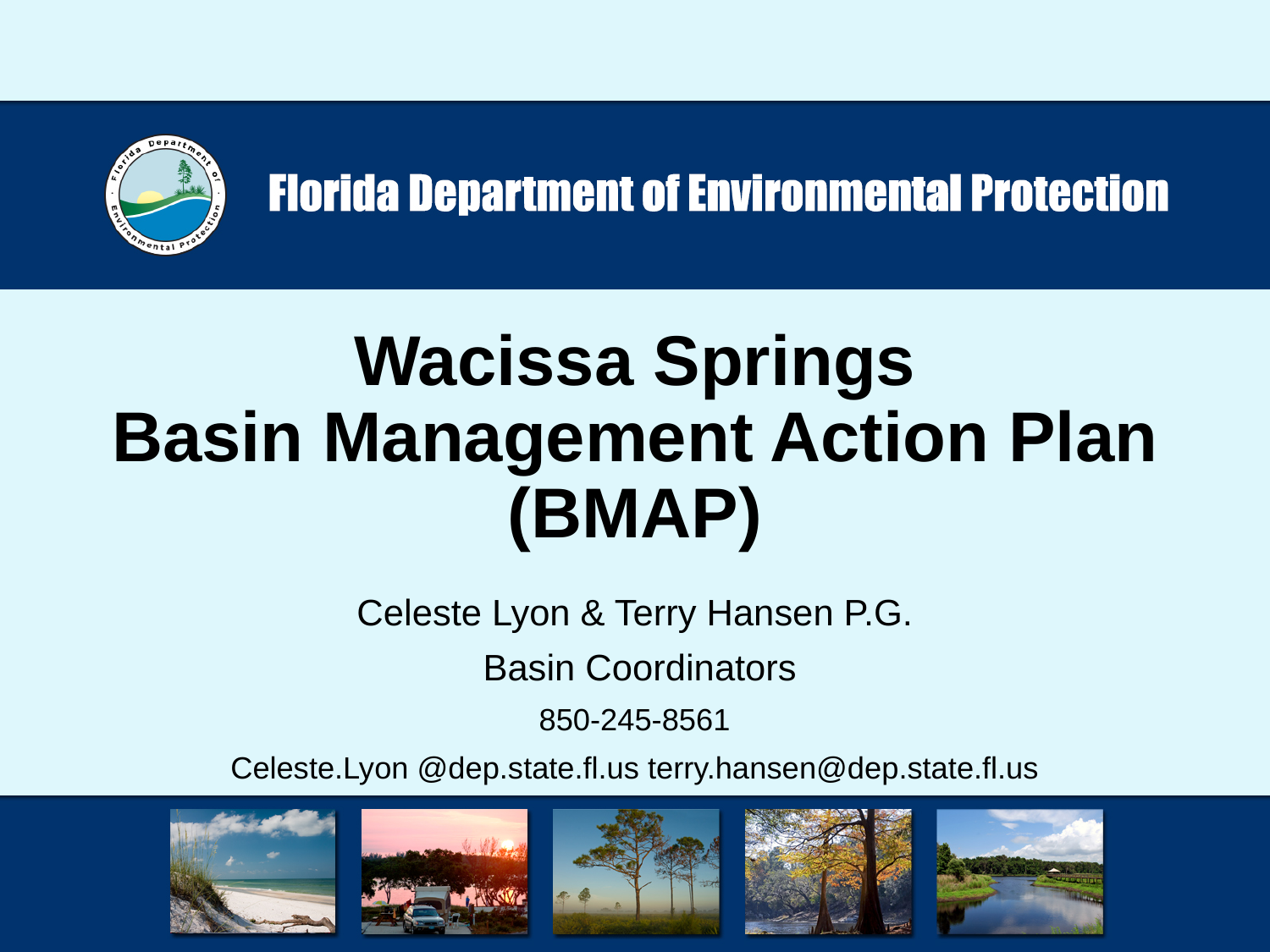

# Wacissa Springs Basin Management Action Plan (BMAP)
Celeste Lyon & Terry Hansen P.G.
 Basin Coordinators
850-245-8561
Celeste.Lyon @dep.state.fl.us terry.hansen@dep.state.fl.us